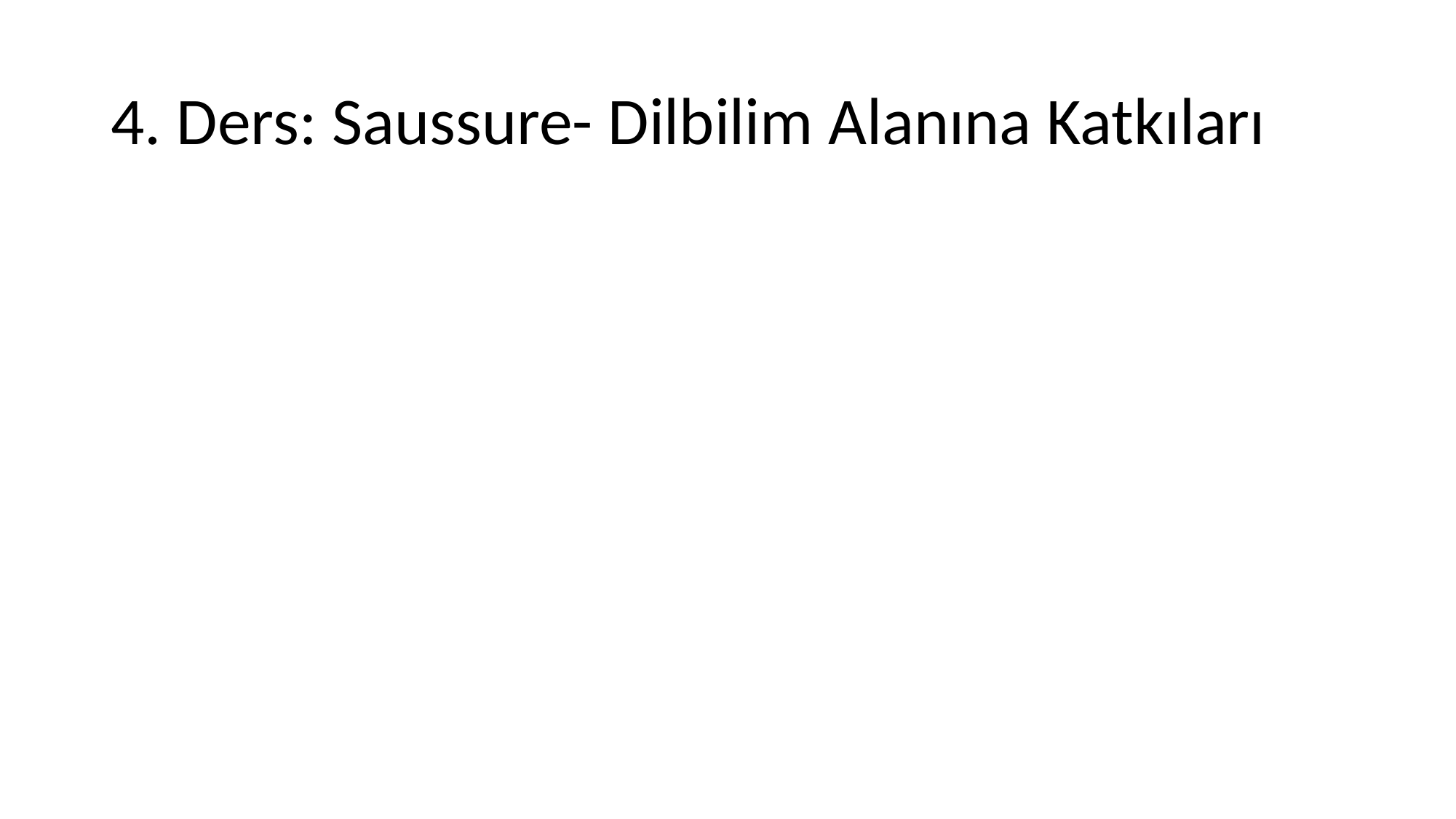

# 4. Ders: Saussure- Dilbilim Alanına Katkıları